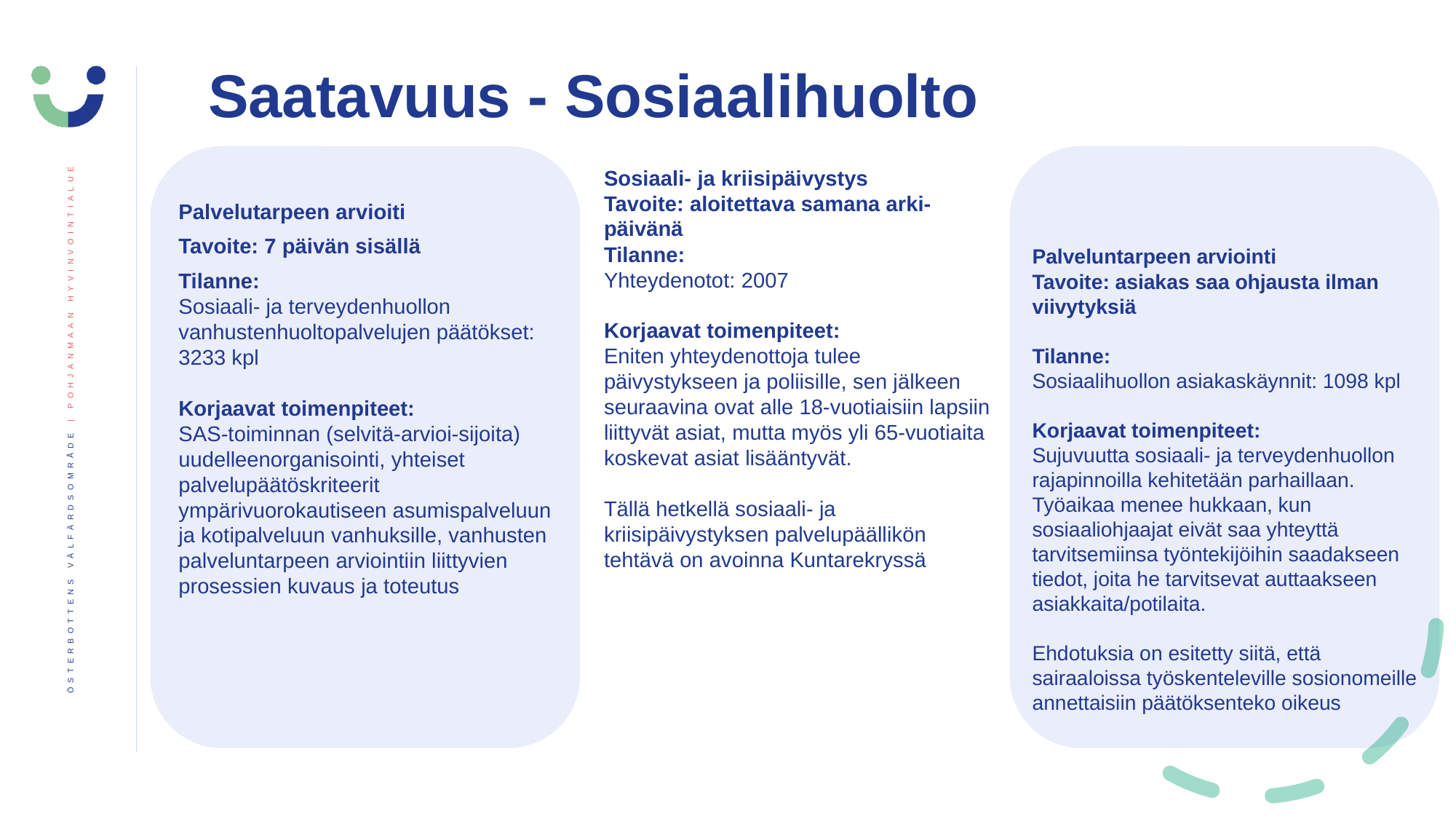

Saatavuus - Sosiaalihuolto

Palvelutarpeen arvioiti
Tavoite: 7 päivän sisällä
Tilanne:
Sosiaali- ja terveydenhuollon vanhustenhuoltopalvelujen päätökset: 3233 kpl

Korjaavat toimenpiteet:
SAS-toiminnan (selvitä-arvioi-sijoita) uudelleenorganisointi, yhteiset palvelupäätöskriteerit ympärivuorokautiseen asumispalveluun ja kotipalveluun vanhuksille, vanhusten palveluntarpeen arviointiin liittyvien prosessien kuvaus ja toteutus

Palveluntarpeen arviointi
Tavoite: asiakas saa ohjausta ilman viivytyksiä

Tilanne:
Sosiaalihuollon asiakaskäynnit: 1098 kpl

Korjaavat toimenpiteet:
Sujuvuutta sosiaali- ja terveydenhuollon rajapinnoilla kehitetään parhaillaan. Työaikaa menee hukkaan, kun sosiaaliohjaajat eivät saa yhteyttä tarvitsemiinsa työntekijöihin saadakseen tiedot, joita he tarvitsevat auttaakseen asiakkaita/potilaita.

Ehdotuksia on esitetty siitä, että sairaaloissa työskenteleville sosionomeille annettaisiin päätöksenteko oikeus

Sosiaali- ja kriisipäivystys
Tavoite: aloitettava samana arki-päivänä
Tilanne:
Yhteydenotot: 2007

Korjaavat toimenpiteet:
Eniten yhteydenottoja tulee päivystykseen ja poliisille, sen jälkeen seuraavina ovat alle 18-vuotiaisiin lapsiin liittyvät asiat, mutta myös yli 65-vuotiaita koskevat asiat lisääntyvät.

Tällä hetkellä sosiaali- ja kriisipäivystyksen palvelupäällikön tehtävä on avoinna Kuntarekryssä